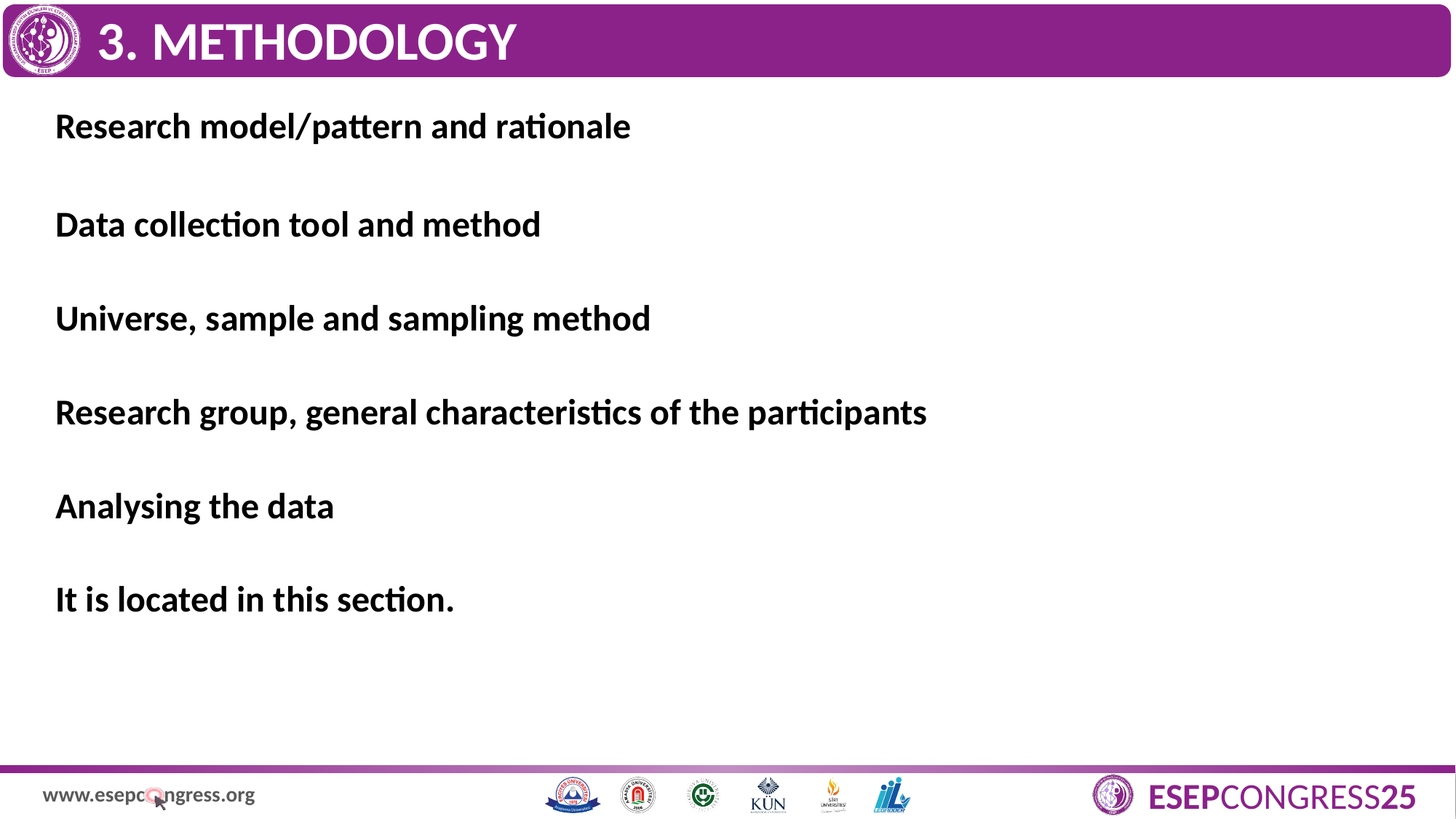

# 3. METHODOLOGY
Research model/pattern and rationale
Data collection tool and method
Universe, sample and sampling method
Research group, general characteristics of the participants
Analysing the data
It is located in this section.